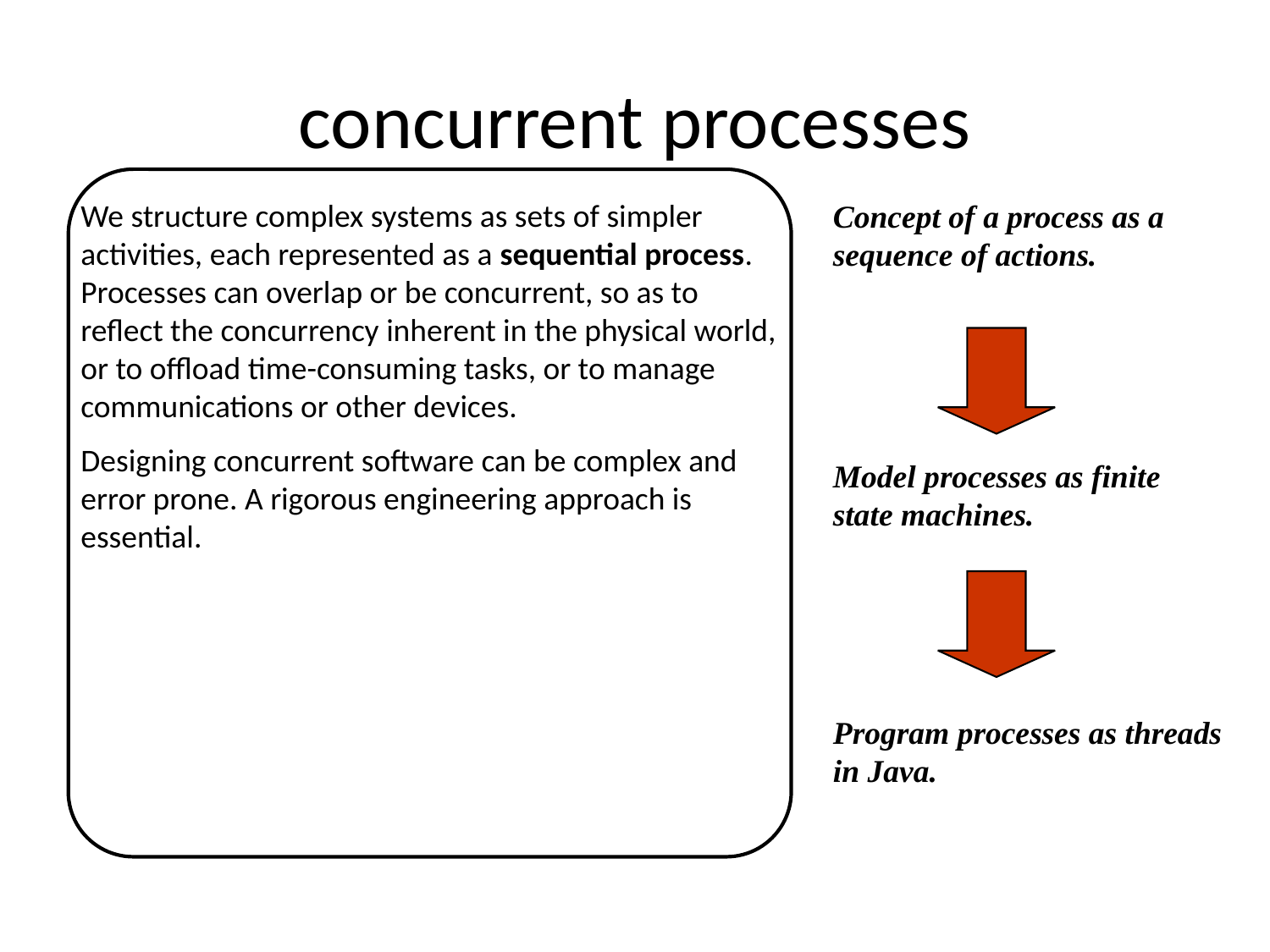

# concurrent processes

We structure complex systems as sets of simpler activities, each represented as a sequential process. Processes can overlap or be concurrent, so as to reflect the concurrency inherent in the physical world, or to offload time-consuming tasks, or to manage communications or other devices.
Designing concurrent software can be complex and error prone. A rigorous engineering approach is essential.
Concept of a process as a sequence of actions.

Model processes as finite state machines.

Program processes as threads in Java.